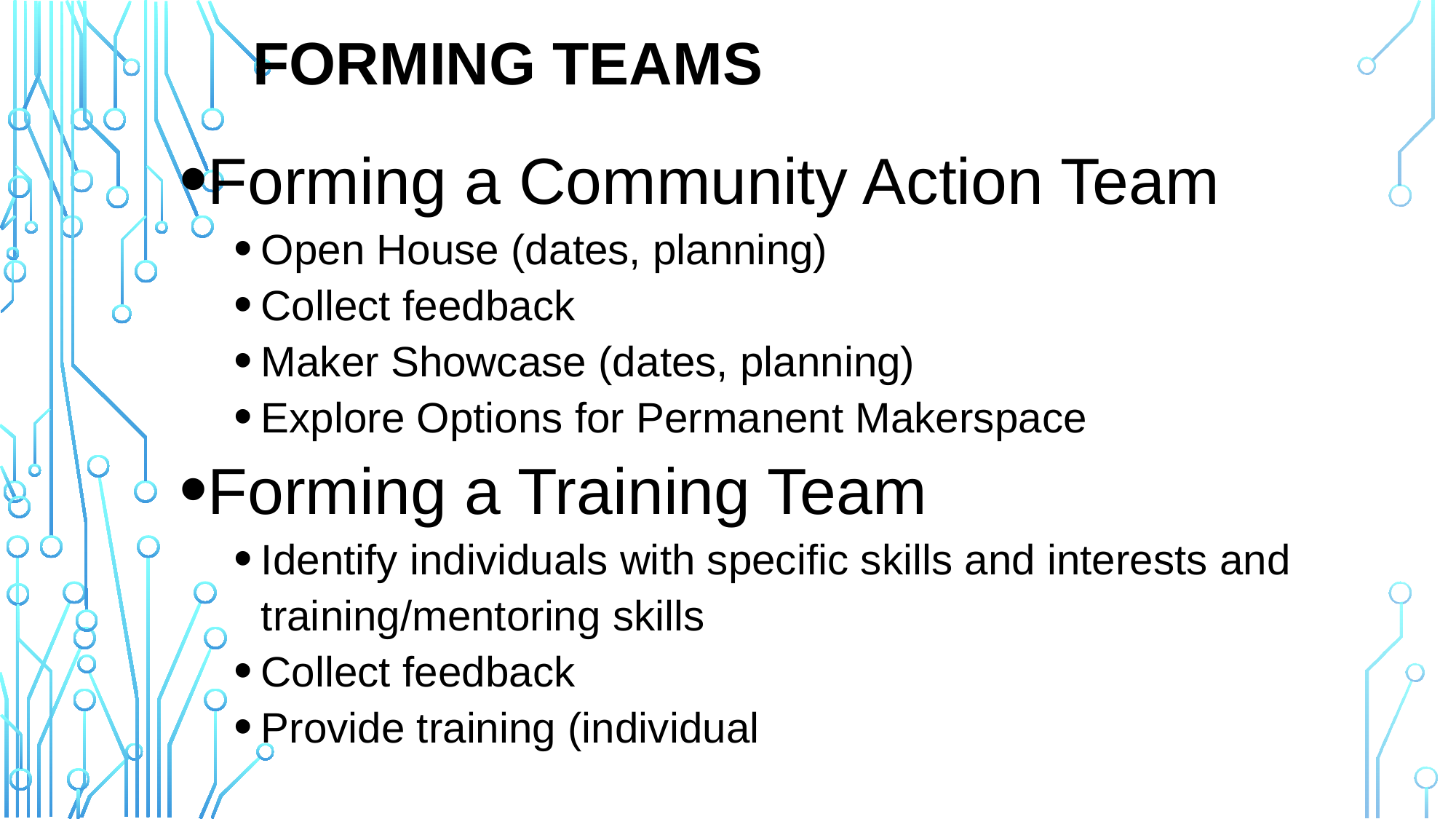

# FORMING TEAMS
Forming a Community Action Team
Open House (dates, planning)
Collect feedback
Maker Showcase (dates, planning)
Explore Options for Permanent Makerspace
Forming a Training Team
Identify individuals with specific skills and interests and training/mentoring skills
Collect feedback
Provide training (individual & group)